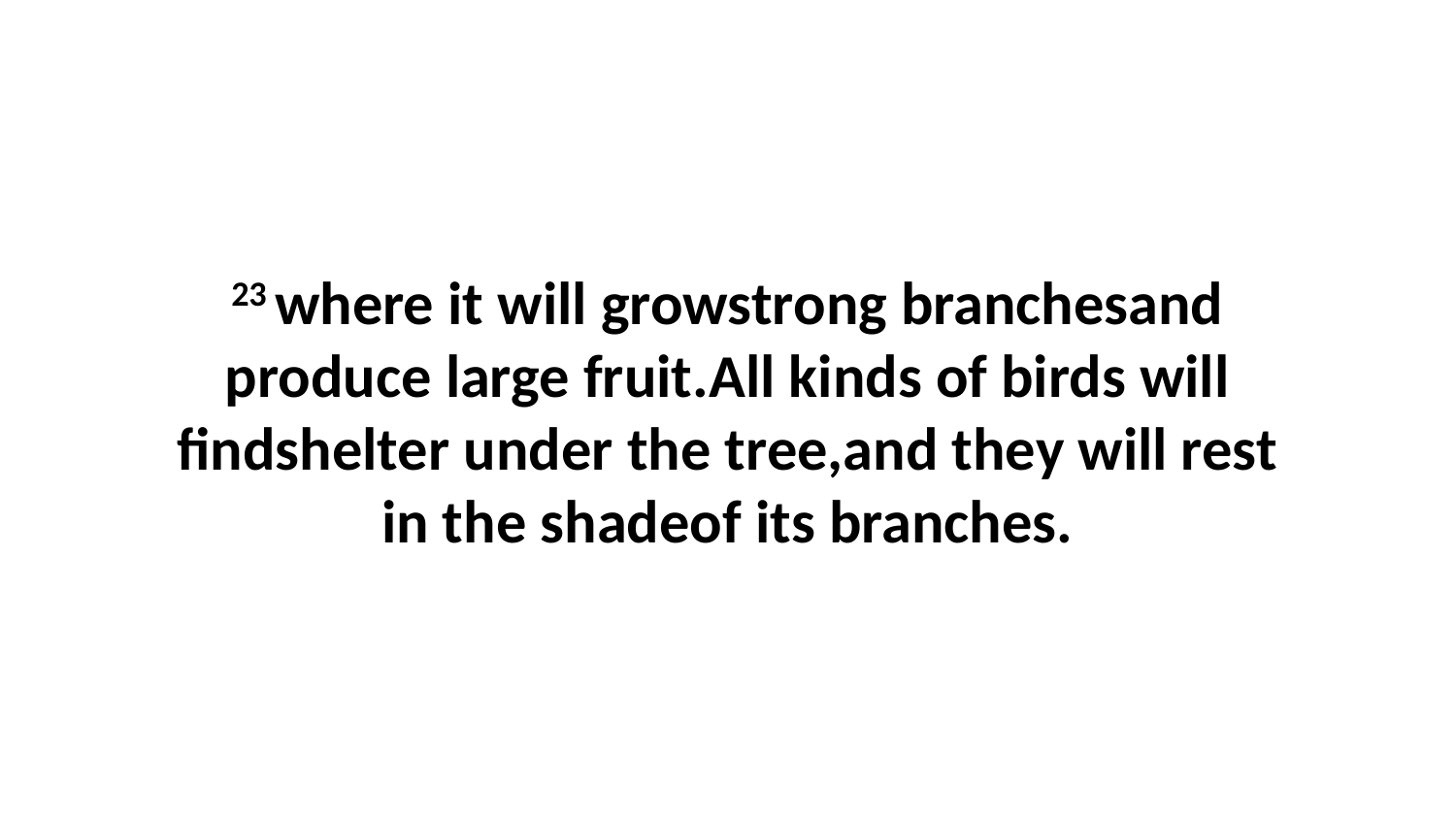

23 where it will growstrong branchesand produce large fruit.All kinds of birds will findshelter under the tree,and they will rest in the shadeof its branches.